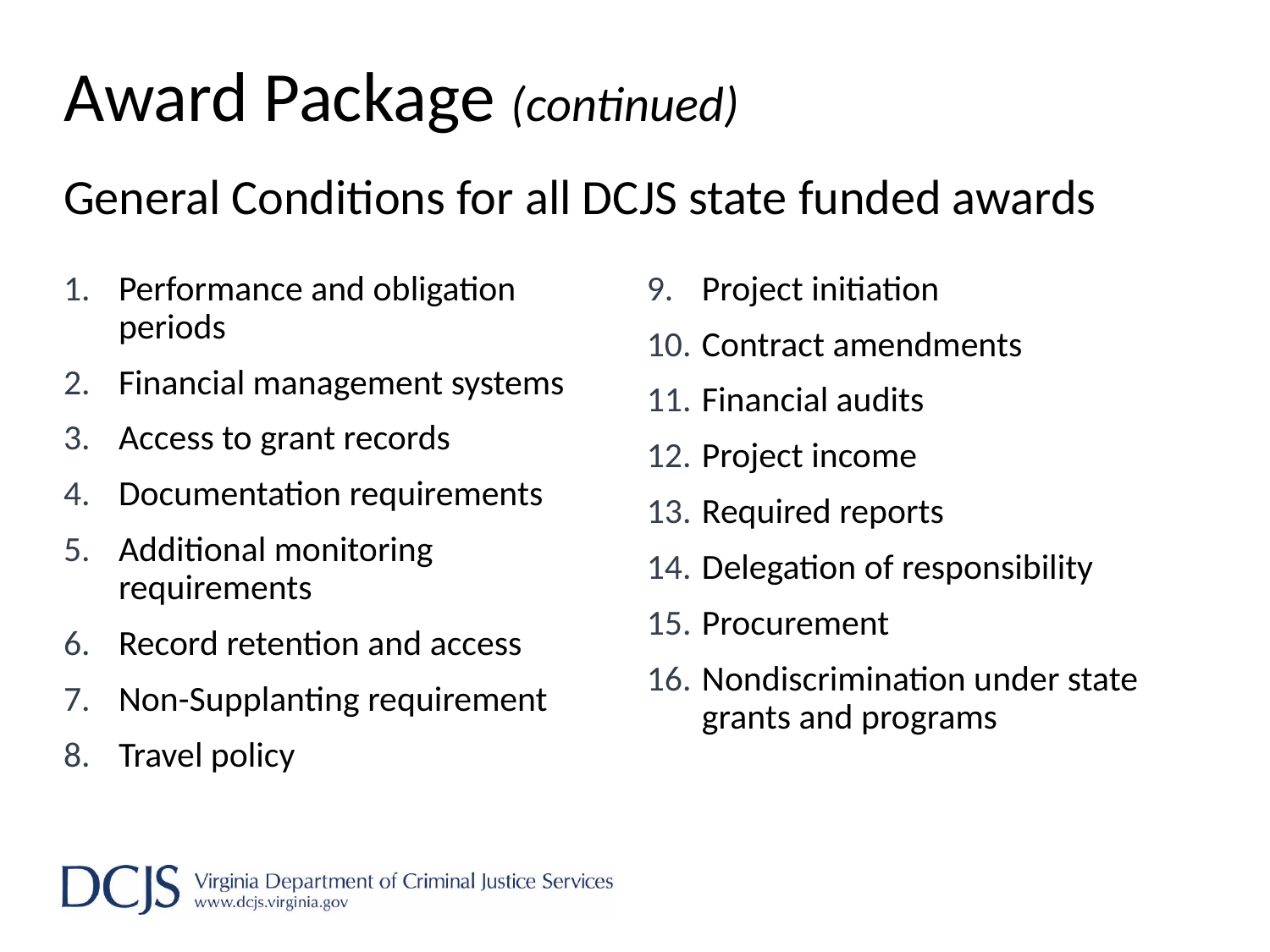

# Award Package (continued) General Conditions for all DCJS state funded awards
Performance and obligation
periods
Financial management systems
Access to grant records
Documentation requirements
Additional monitoring
requirements
Record retention and access
Non-Supplanting requirement
Travel policy
Project initiation
Contract amendments
Financial audits
Project income
Required reports
Delegation of responsibility
Procurement
Nondiscrimination under state grants and programs